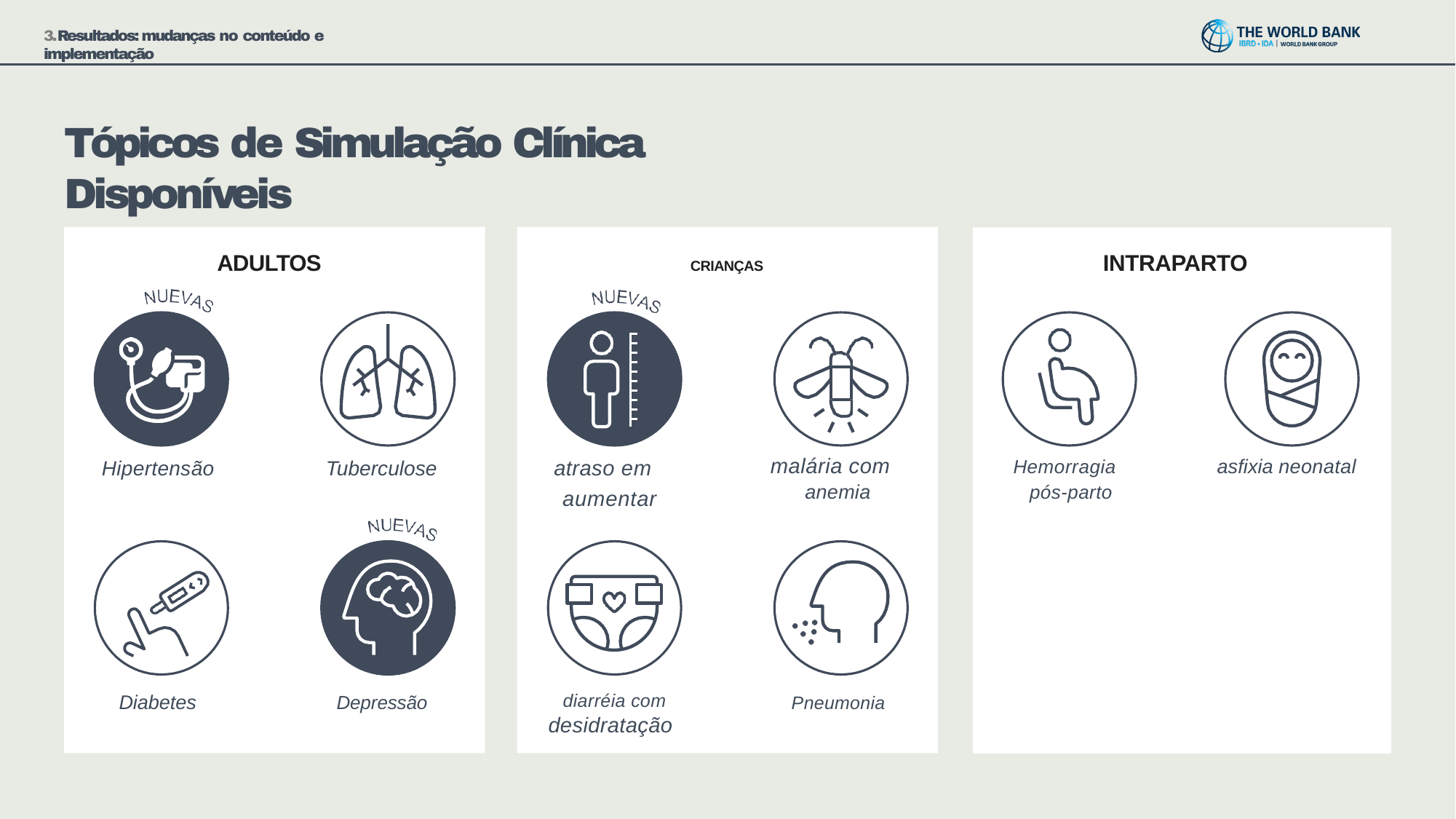

3.Resultados: mudanças no conteúdo e implementação
# Tópicos de Simulação Clínica Disponíveis

ADULTOS
INTRAPARTO
CRIANÇAS

atraso em  aumentar
malária com
anemia
Hemorragia  pós-parto
asfixia neonatal
Hipertensão
Tuberculose

diarréia com
desidratação
Diabetes
Depressão
Pneumonia